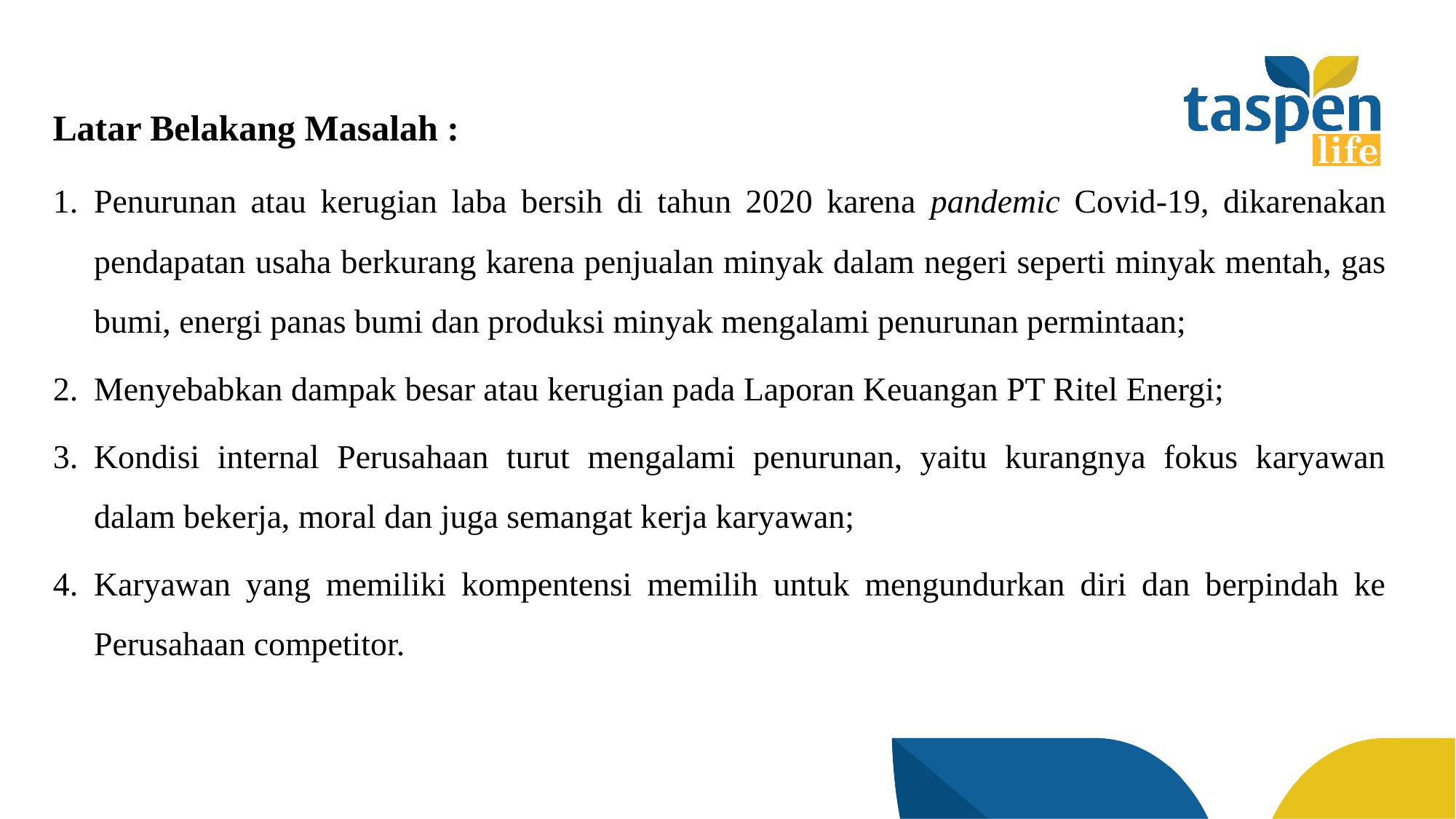

Latar Belakang Masalah :
Penurunan atau kerugian laba bersih di tahun 2020 karena pandemic Covid-19, dikarenakan pendapatan usaha berkurang karena penjualan minyak dalam negeri seperti minyak mentah, gas bumi, energi panas bumi dan produksi minyak mengalami penurunan permintaan;
Menyebabkan dampak besar atau kerugian pada Laporan Keuangan PT Ritel Energi;
Kondisi internal Perusahaan turut mengalami penurunan, yaitu kurangnya fokus karyawan dalam bekerja, moral dan juga semangat kerja karyawan;
Karyawan yang memiliki kompentensi memilih untuk mengundurkan diri dan berpindah ke Perusahaan competitor.